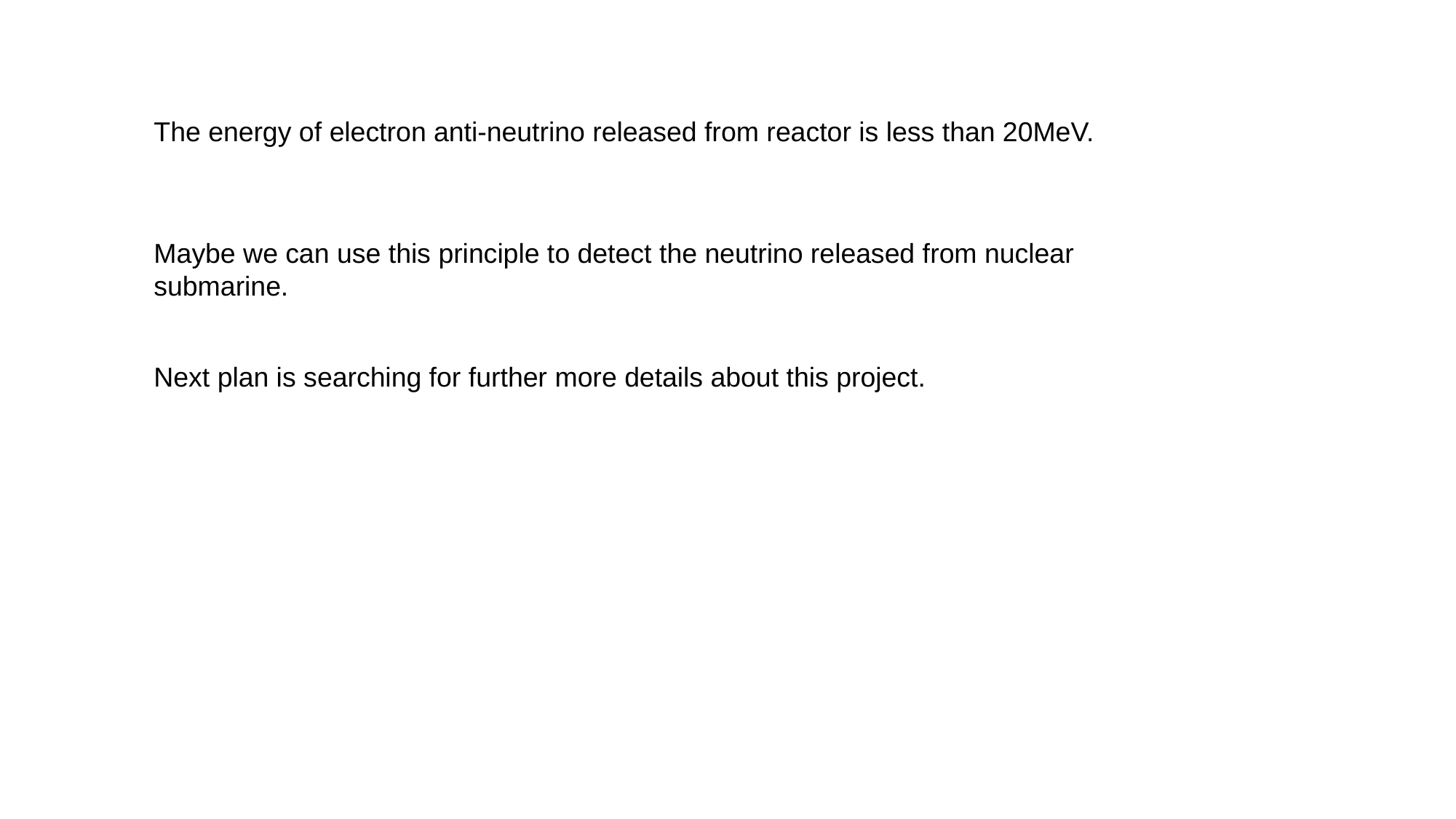

The energy of electron anti-neutrino released from reactor is less than 20MeV.
Maybe we can use this principle to detect the neutrino released from nuclear submarine.
Next plan is searching for further more details about this project.